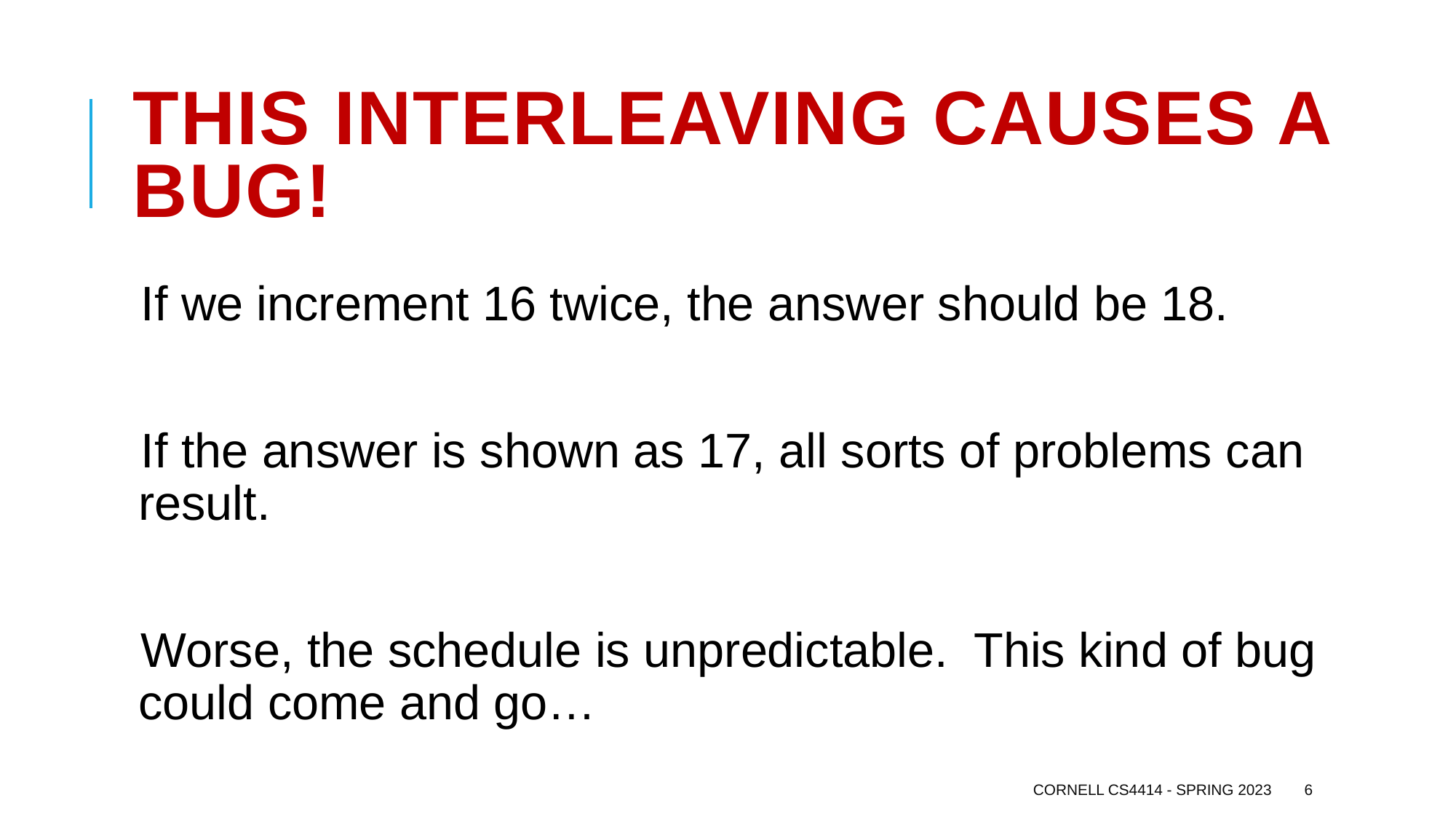

# This interleaving causes a bug!
If we increment 16 twice, the answer should be 18.

If the answer is shown as 17, all sorts of problems can result.

Worse, the schedule is unpredictable.  This kind of bug could come and go…
Cornell CS4414 - Spring 2023
6